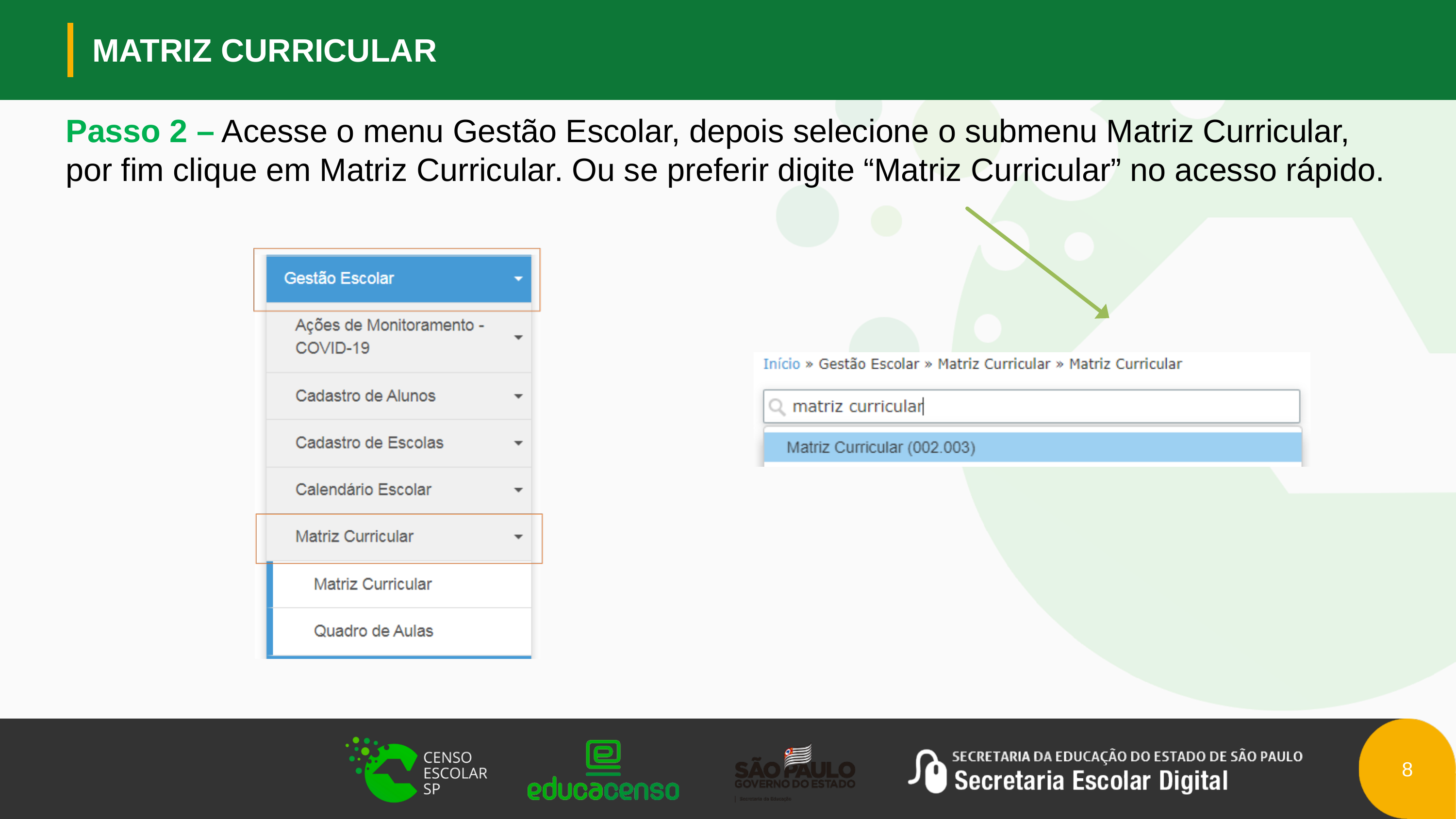

MATRIZ CURRICULAR
Passo 2 – Acesse o menu Gestão Escolar, depois selecione o submenu Matriz Curricular, por fim clique em Matriz Curricular. Ou se preferir digite “Matriz Curricular” no acesso rápido.

8